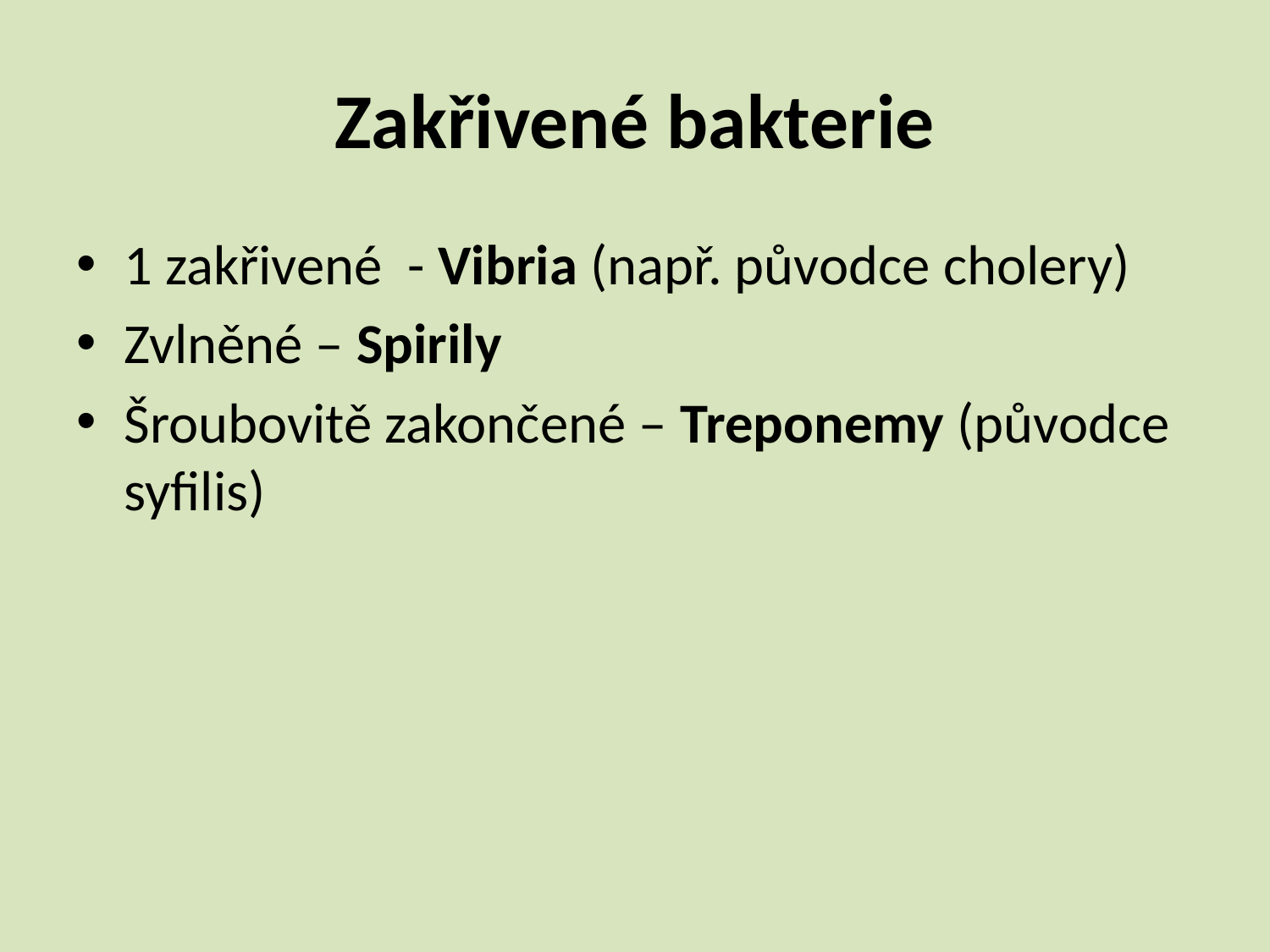

# Zakřivené bakterie
1 zakřivené  - Vibria (např. původce cholery)
Zvlněné – Spirily
Šroubovitě zakončené – Treponemy (původce syfilis)